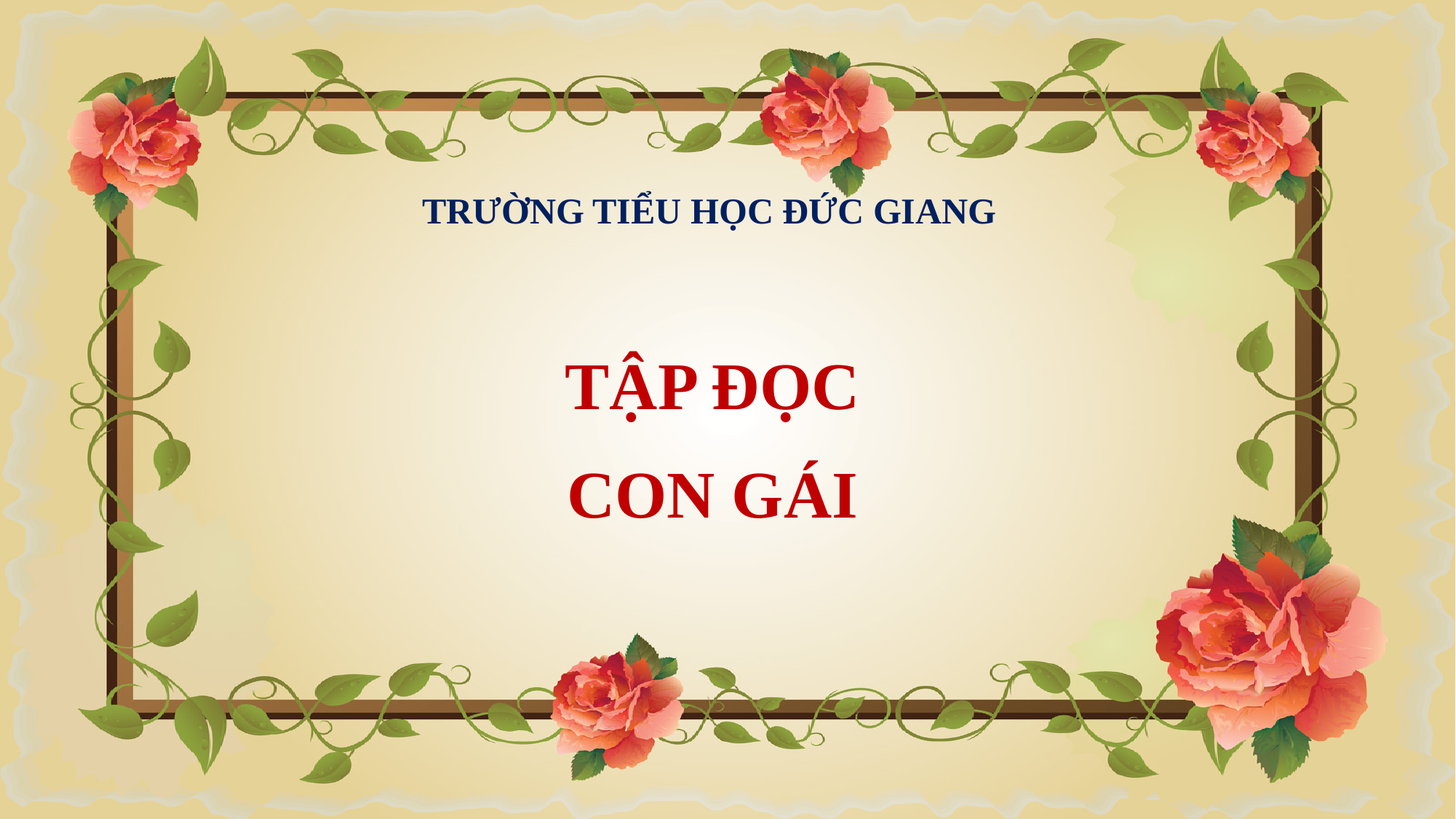

TRƯỜNG TIỂU HỌC ĐỨC GIANG
TẬP ĐỌC
CON GÁI